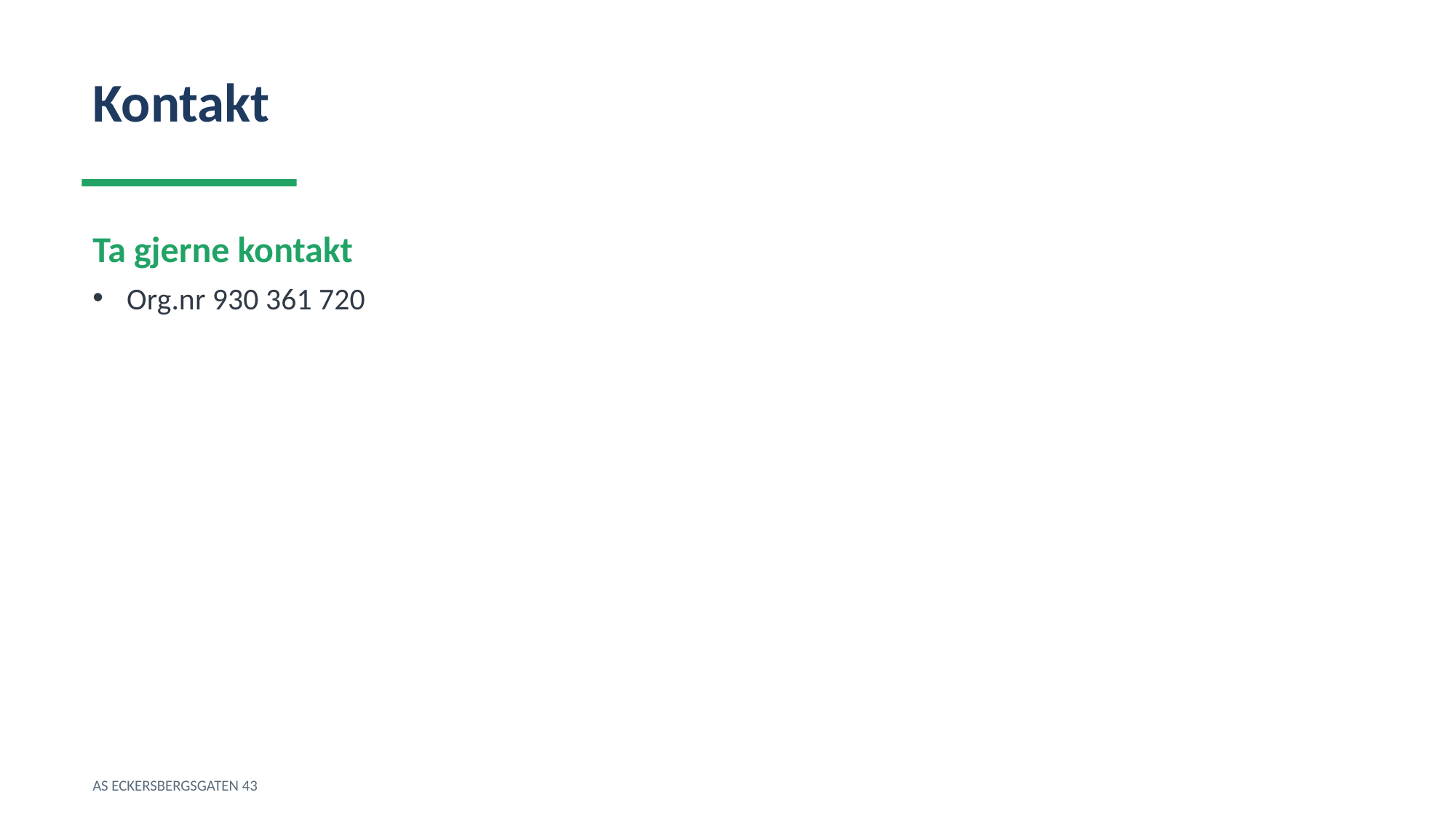

Kontakt

Ta gjerne kontakt
Org.nr 930 361 720
AS ECKERSBERGSGATEN 43